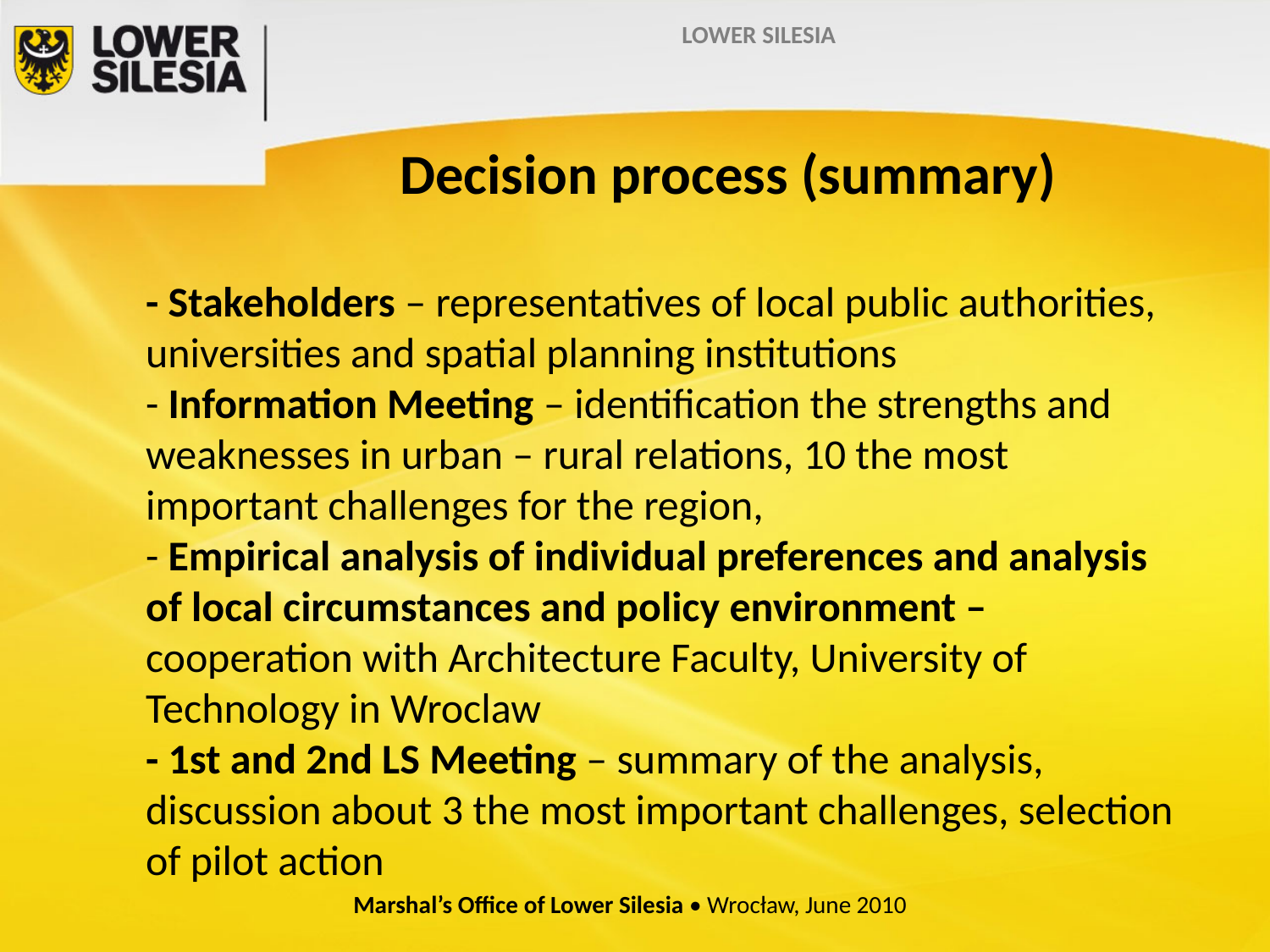

LOWER SILESIA
# Decision process (summary) - Stakeholders – representatives of local public authorities, universities and spatial planning institutions - Information Meeting – identification the strengths and weaknesses in urban – rural relations, 10 the most important challenges for the region, - Empirical analysis of individual preferences and analysis of local circumstances and policy environment – cooperation with Architecture Faculty, University of Technology in Wroclaw - 1st and 2nd LS Meeting – summary of the analysis, discussion about 3 the most important challenges, selection of pilot action
Marshal’s Office of Lower Silesia • Wrocław, June 2010